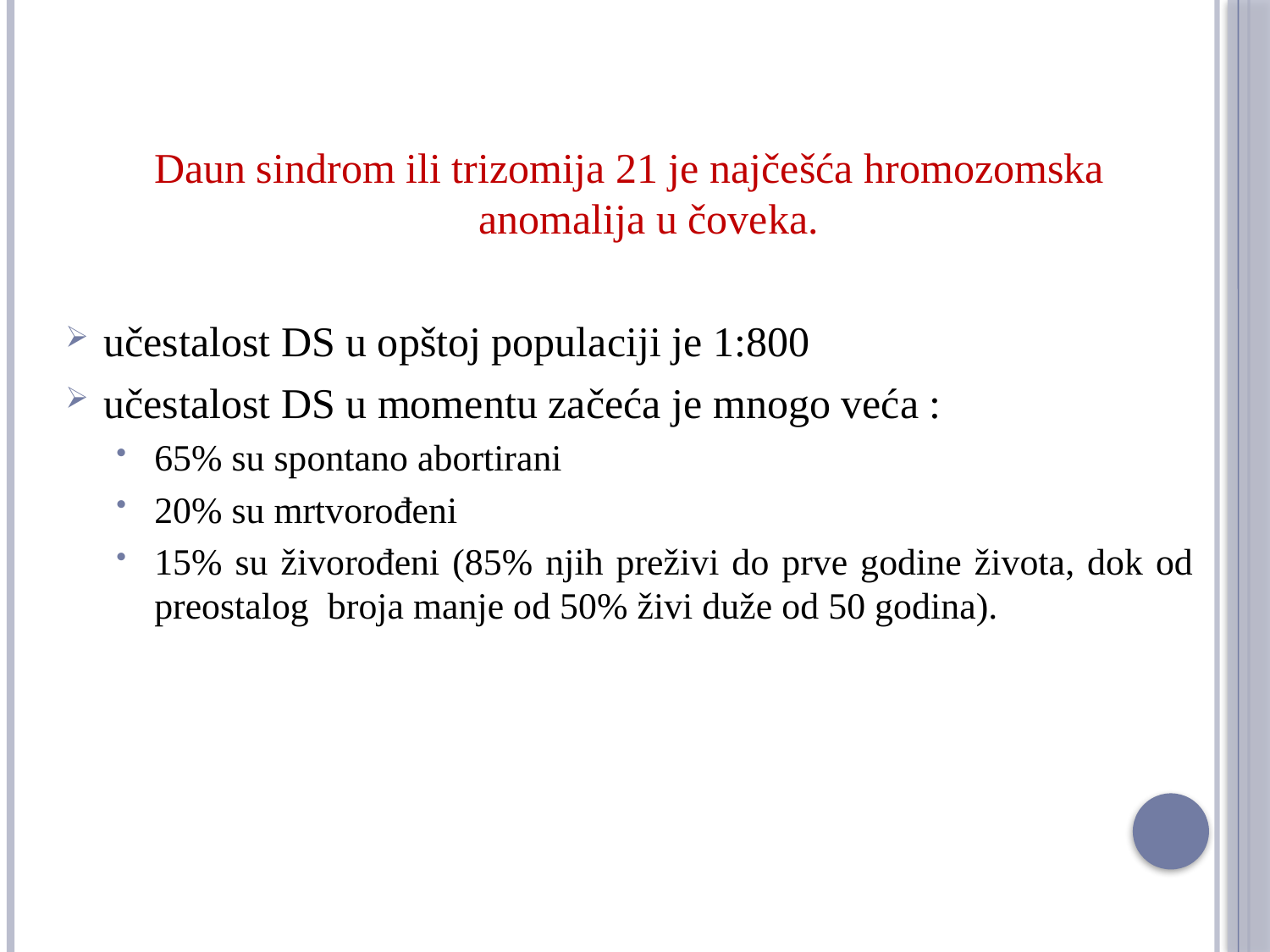

Daun sindrom ili trizomija 21 je najčešća hromozomska anomalija u čoveka.

učestalost DS u opštoj populaciji je 1:800
učestalost DS u momentu začeća je mnogo veća :
65% su spontano abortirani
20% su mrtvorođeni
15% su živorođeni (85% njih preživi do prve godine života, dok od preostalog  broja manje od 50% živi duže od 50 godina).